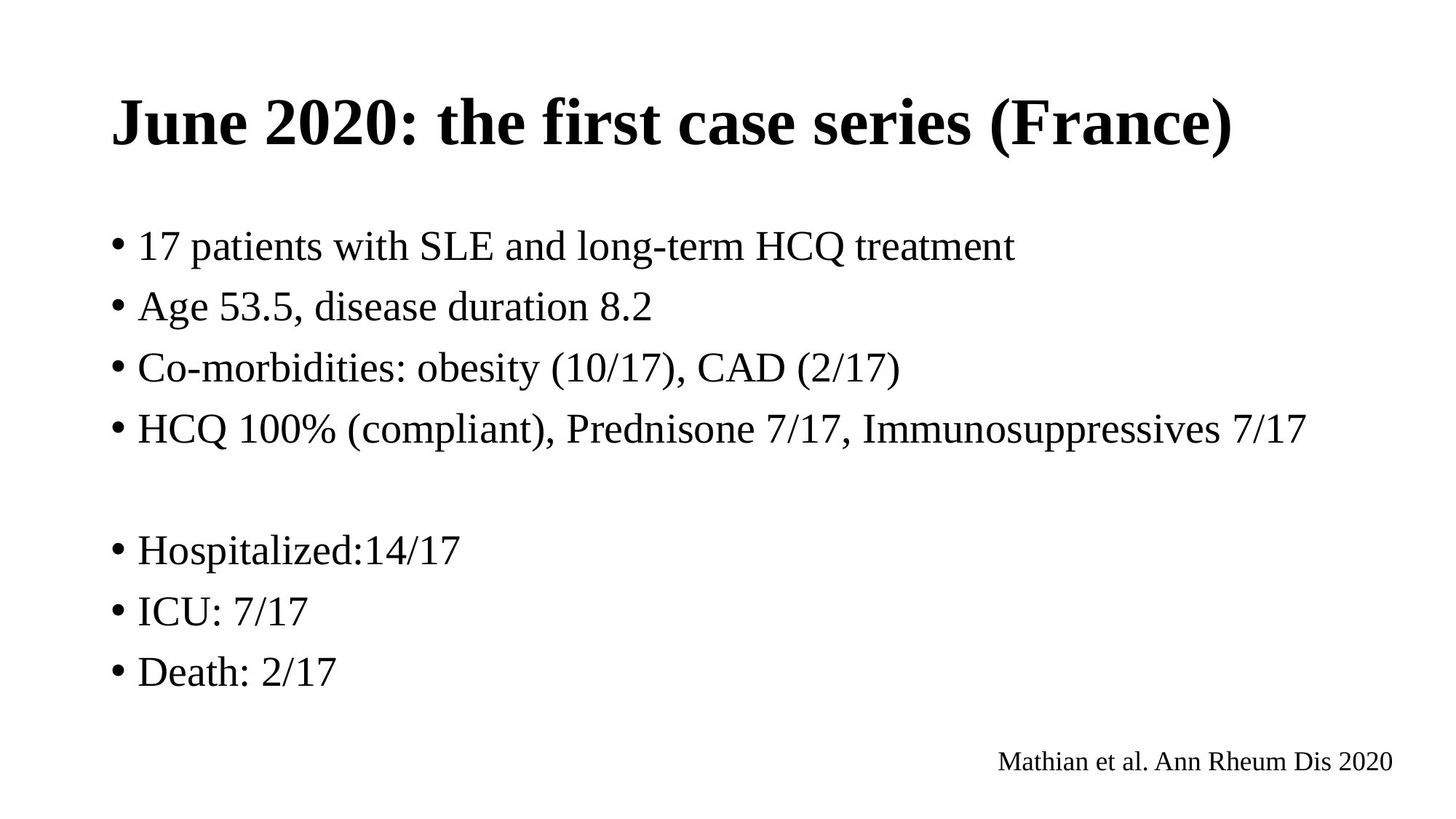

# June 2020: the first case series (France)
17 patients with SLE and long-term HCQ treatment
Age 53.5, disease duration 8.2
Co-morbidities: obesity (10/17), CAD (2/17)
HCQ 100% (compliant), Prednisone 7/17, Immunosuppressives 7/17

Hospitalized:14/17
ICU: 7/17
Death: 2/17

Mathian et al. Ann Rheum Dis 2020